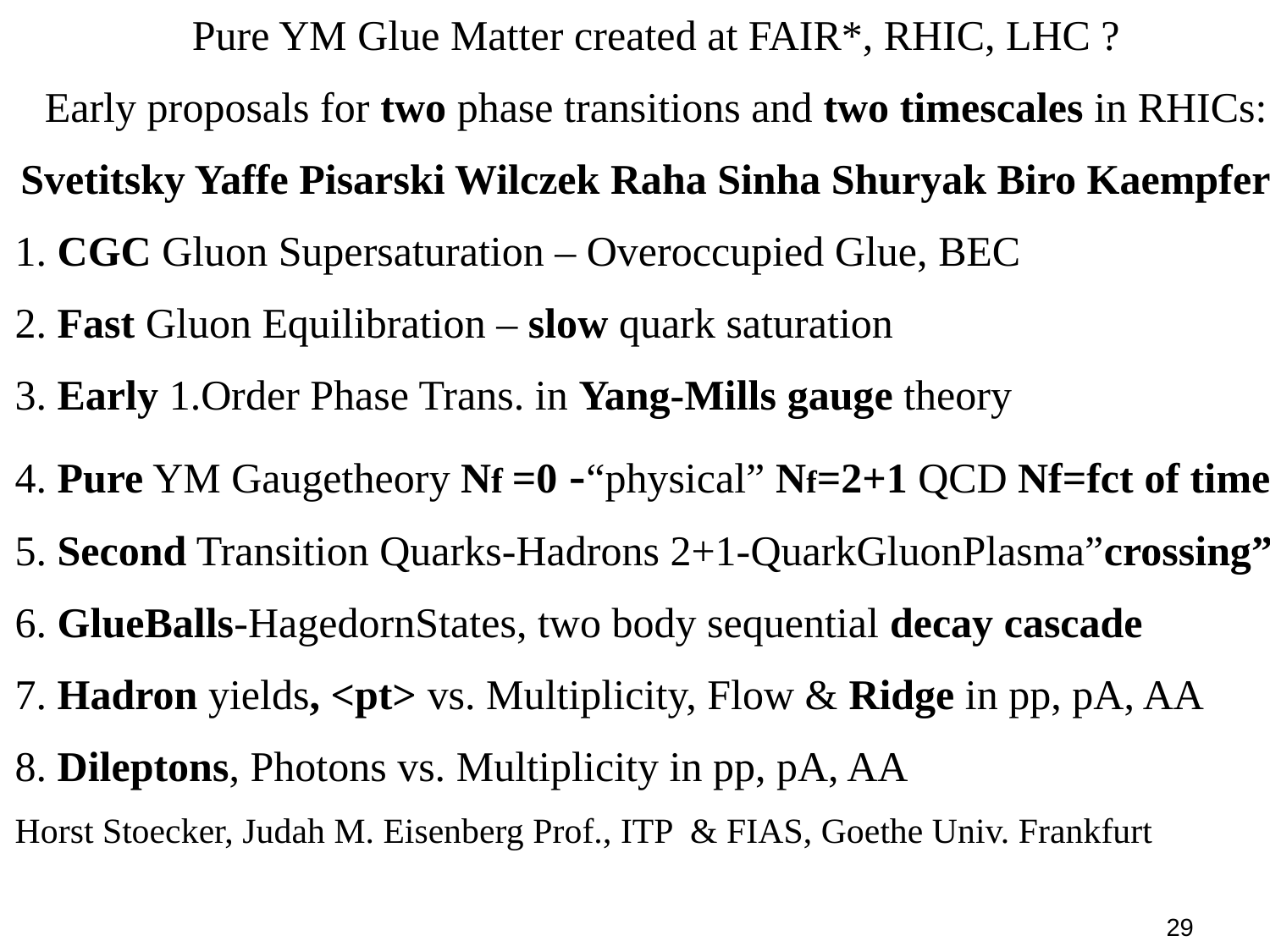

Pure YM Glue Matter created at FAIR*, RHIC, LHC ?
Early proposals for two phase transitions and two timescales in RHICs:
Svetitsky Yaffe Pisarski Wilczek Raha Sinha Shuryak Biro Kaempfer
1. CGC Gluon Supersaturation – Overoccupied Glue, BEC
2. Fast Gluon Equilibration – slow quark saturation
3. Early 1.Order Phase Trans. in Yang-Mills gauge theory
4. Pure YM Gaugetheory Nf =0 -“physical” Nf=2+1 QCD Nf=fct of time!
5. Second Transition Quarks-Hadrons 2+1-QuarkGluonPlasma”crossing”
6. GlueBalls-HagedornStates, two body sequential decay cascade
7. Hadron yields, <pt> vs. Multiplicity, Flow & Ridge in pp, pA, AA
8. Dileptons, Photons vs. Multiplicity in pp, pA, AA
Horst Stoecker, Judah M. Eisenberg Prof., ITP  & FIAS, Goethe Univ. Frankfurt
 29